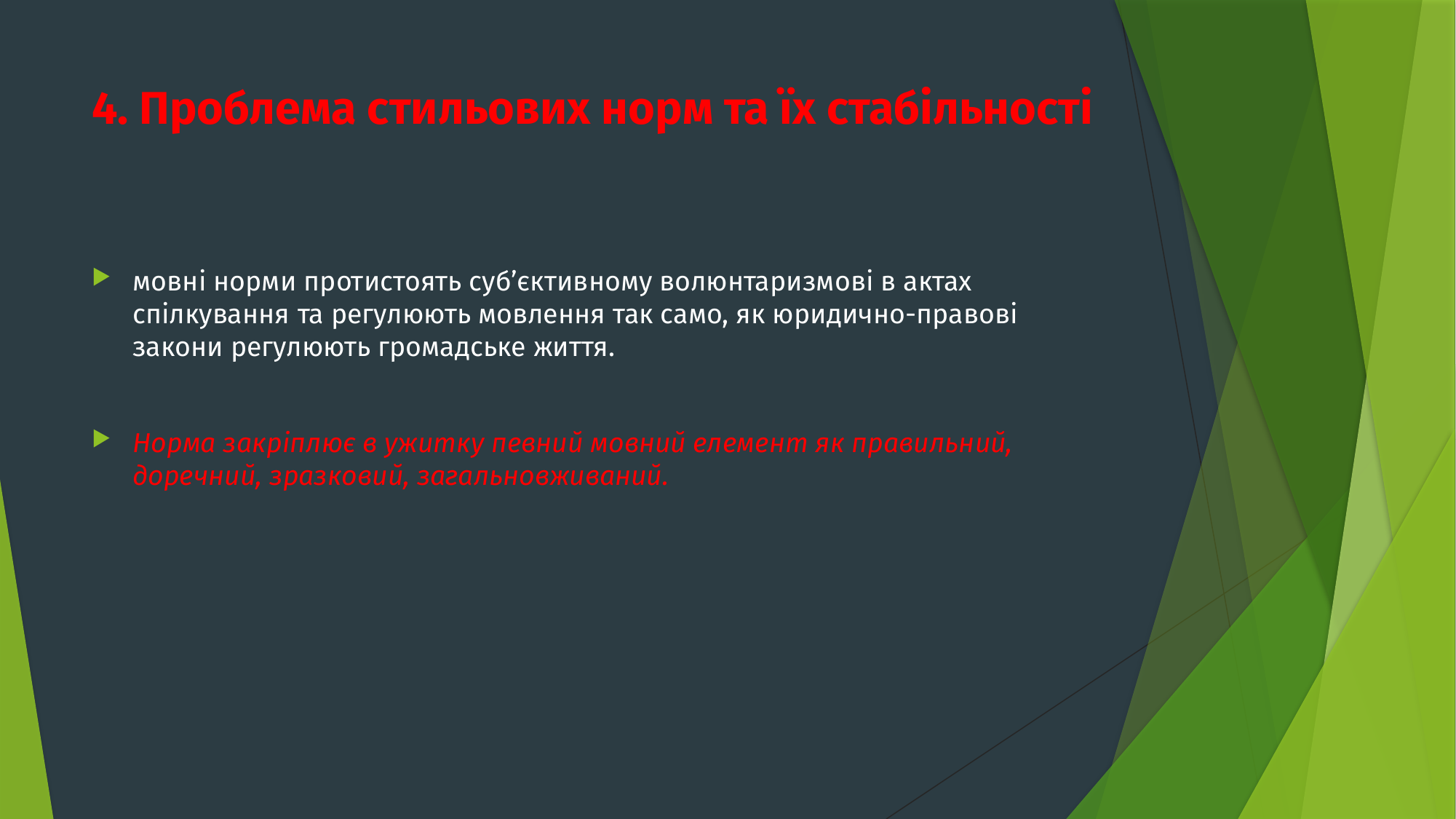

# 4. Проблема стильових норм та їх стабільності
мовні норми протистоять суб’єктивному волюнтаризмові в актах спілкування та регулюють мовлення так само, як юридично-правові закони регулюють громадське життя.

Норма закріплює в ужитку певний мовний елемент як правильний, доречний, зразковий, загальновживаний.